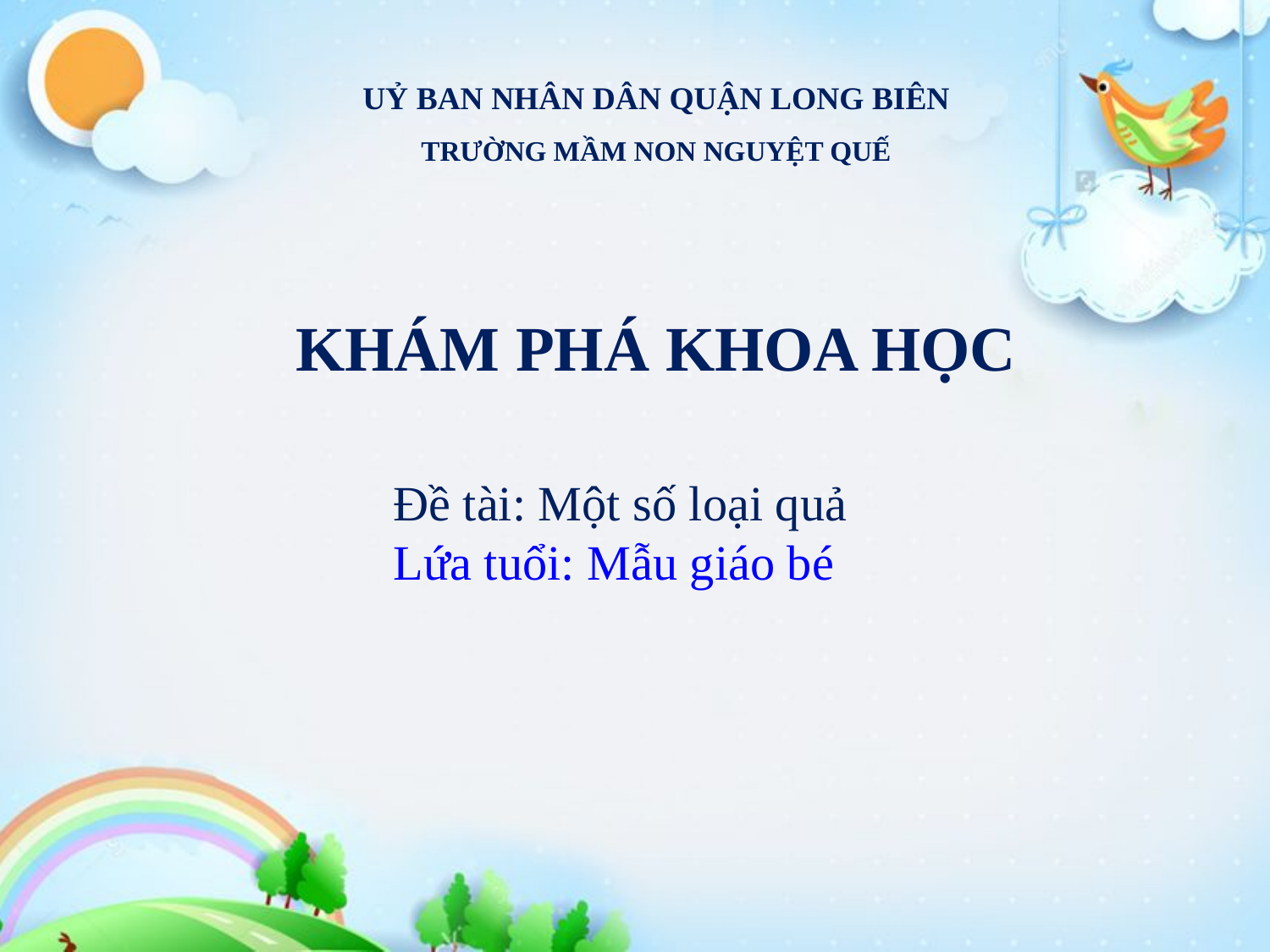

UỶ BAN NHÂN DÂN QUẬN LONG BIÊN
TRƯỜNG MẦM NON NGUYỆT QUẾ
KHÁM PHÁ KHOA HỌC
Đề tài: Một số loại quả
Lứa tuổi: Mẫu giáo bé